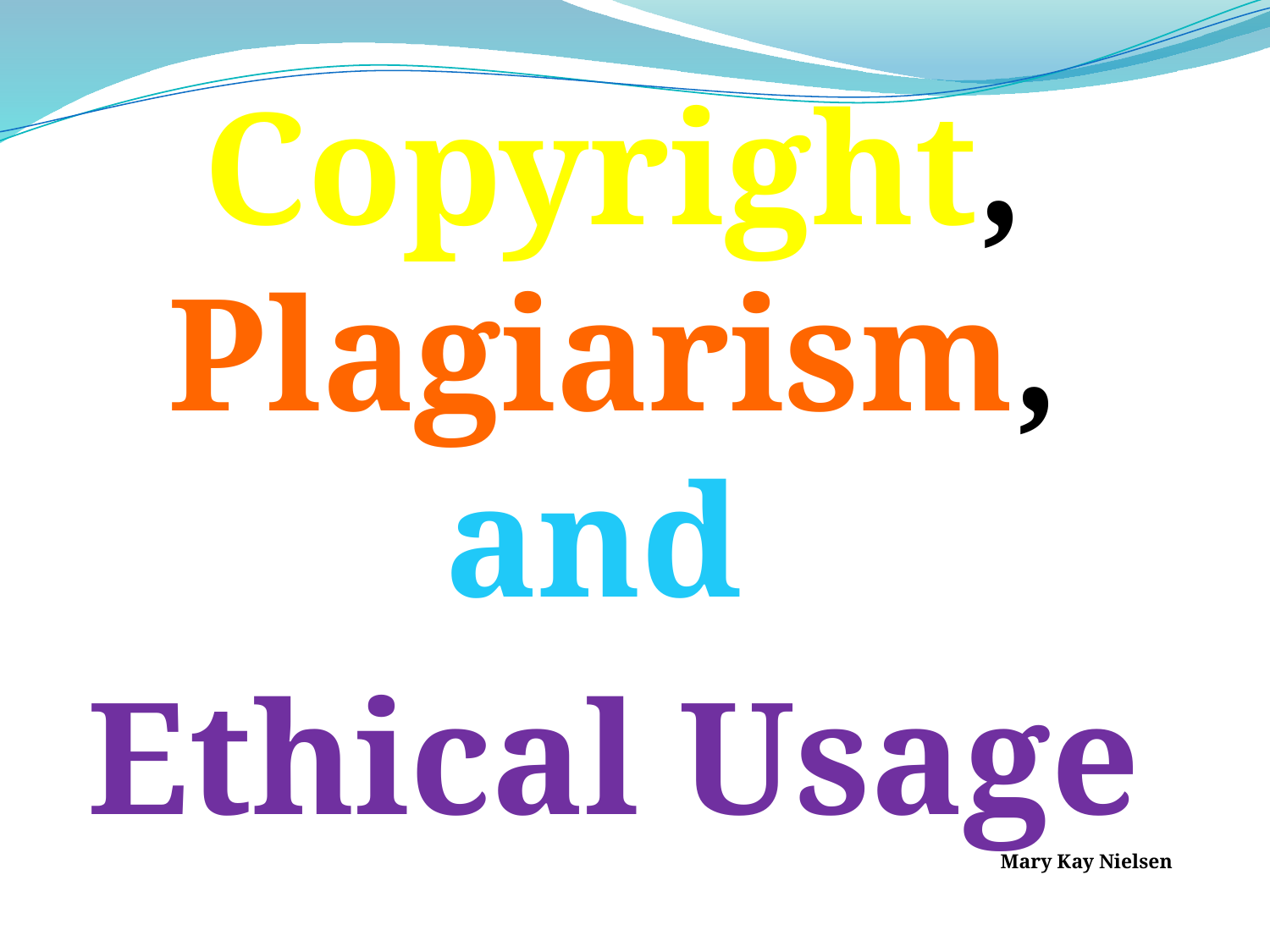

Copyright, Plagiarism, and
Ethical Usage
Mary Kay Nielsen